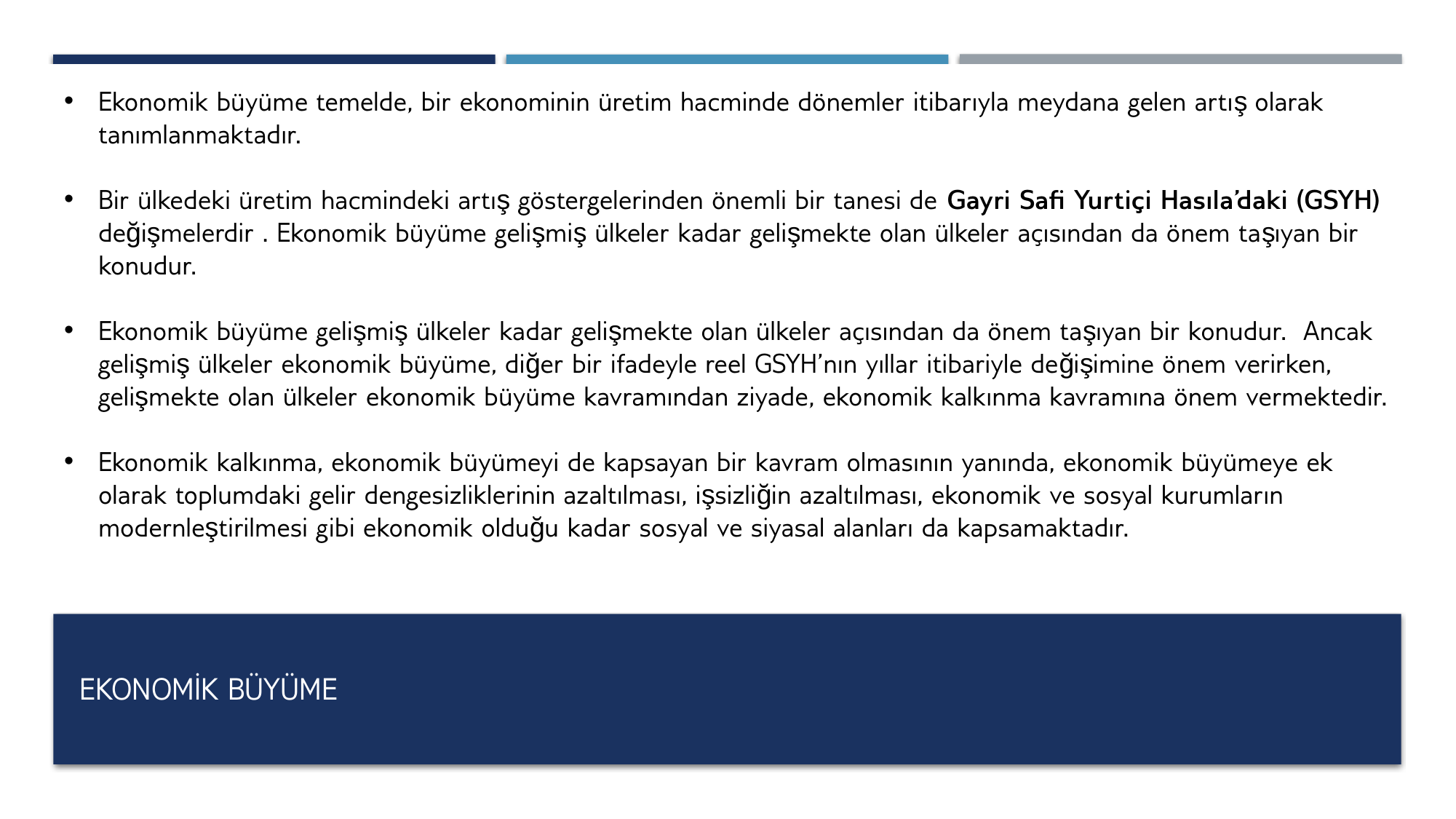

Ekonomik büyüme temelde, bir ekonominin üretim hacminde dönemler itibarıyla meydana gelen artış olarak tanımlanmaktadır.

Bir ülkedeki üretim hacmindeki artış göstergelerinden önemli bir tanesi de Gayri Safi Yurtiçi Hasıla’daki (GSYH) değişmelerdir . Ekonomik büyüme gelişmiş ülkeler kadar gelişmekte olan ülkeler açısından da önem taşıyan bir konudur.

Ekonomik büyüme gelişmiş ülkeler kadar gelişmekte olan ülkeler açısından da önem taşıyan bir konudur.  Ancak gelişmiş ülkeler ekonomik büyüme, diğer bir ifadeyle reel GSYH’nın yıllar itibariyle değişimine önem verirken, gelişmekte olan ülkeler ekonomik büyüme kavramından ziyade, ekonomik kalkınma kavramına önem vermektedir.

Ekonomik kalkınma, ekonomik büyümeyi de kapsayan bir kavram olmasının yanında, ekonomik büyümeye ek olarak toplumdaki gelir dengesizliklerinin azaltılması, işsizliğin azaltılması, ekonomik ve sosyal kurumların modernleştirilmesi gibi ekonomik olduğu kadar sosyal ve siyasal alanları da kapsamaktadır.

# EKONOMİK BÜYÜME